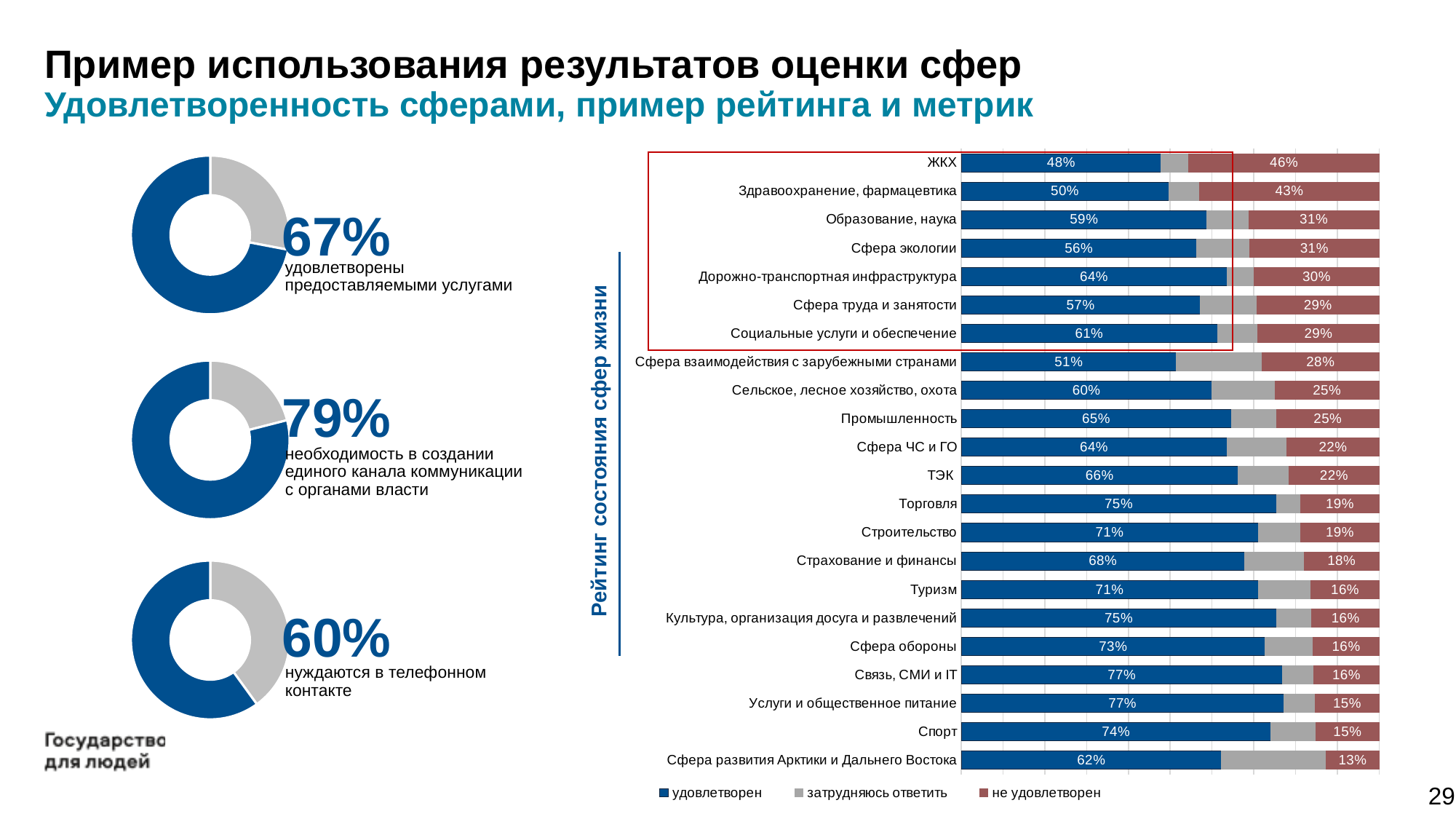

# Пример использования результатов оценки сфер Удовлетворенность сферами, пример рейтинга и метрик

### Chart

| Category | удовлетворен | затрудняюсь ответить | не удовлетворен |
|---|---|---|---|
| Сфера развития Арктики и Дальнего Востока | 0.6229235880398671 | 0.25083056478405313 | 0.12624584717607973 |
| Спорт | 0.7408637873754153 | 0.1079734219269103 | 0.1511627906976744 |
| Услуги и общественное питание | 0.7724252491694352 | 0.07475083056478406 | 0.15282392026578073 |
| Связь, СМИ и IT | 0.7691029900332226 | 0.07475083056478406 | 0.15614617940199335 |
| Сфера обороны | 0.7275747508305648 | 0.11461794019933555 | 0.15780730897009967 |
| Культура, организация досуга и развлечений | 0.7541528239202658 | 0.08471760797342193 | 0.1611295681063123 |
| Туризм | 0.7109634551495017 | 0.12624584717607973 | 0.16279069767441862 |
| Страхование и финансы | 0.6777408637873754 | 0.14285714285714285 | 0.17940199335548174 |
| Строительство | 0.7109634551495017 | 0.10132890365448505 | 0.1877076411960133 |
| Торговля | 0.7541528239202658 | 0.05813953488372093 | 0.1877076411960133 |
| ТЭК  | 0.6627906976744186 | 0.1212624584717608 | 0.2159468438538206 |
| Сфера ЧС и ГО | 0.6362126245847176 | 0.14285714285714285 | 0.22093023255813954 |
| Промышленность | 0.6461794019933554 | 0.1079734219269103 | 0.24584717607973422 |
| Сельское, лесное хозяйство, охота | 0.5996677740863787 | 0.1511627906976744 | 0.24916943521594684 |
| Сфера взаимодействия с зарубежными странами | 0.5149501661129569 | 0.20431893687707642 | 0.2807308970099668 |
| Социальные услуги и обеспечение | 0.6129568106312292 | 0.09634551495016612 | 0.29069767441860467 |
| Сфера труда и занятости | 0.5714285714285714 | 0.1362126245847176 | 0.292358803986711 |
| Дорожно-транспортная инфраструктура | 0.6362126245847176 | 0.06478405315614617 | 0.29900332225913623 |
| Сфера экологии | 0.5631229235880398 | 0.12624584717607973 | 0.3106312292358804 |
| Образование, наука | 0.5880398671096345 | 0.09966777408637874 | 0.3122923588039867 |
| Здравоохранение, фармацевтика | 0.49667774086378735 | 0.07308970099667775 | 0.43023255813953487 |
| ЖКХ | 0.47840531561461797 | 0.0664451827242525 | 0.45514950166112955 |

### Chart

| Category | Продажи |
|---|---|
|  | 0.28 |
| Кв. 2 | 0.72 |
67%
удовлетворены предоставляемыми услугами

### Chart

| Category | Продажи |
|---|---|
|  | 0.21 |
| Кв. 2 | 0.79 |
79%
Рейтинг состояния сфер жизни
необходимость в создании единого канала коммуникации
с органами власти

### Chart

| Category | Продажи |
|---|---|
|  | 0.4 |
| Кв. 2 | 0.6 |
60%
нуждаются в телефонном контакте
29